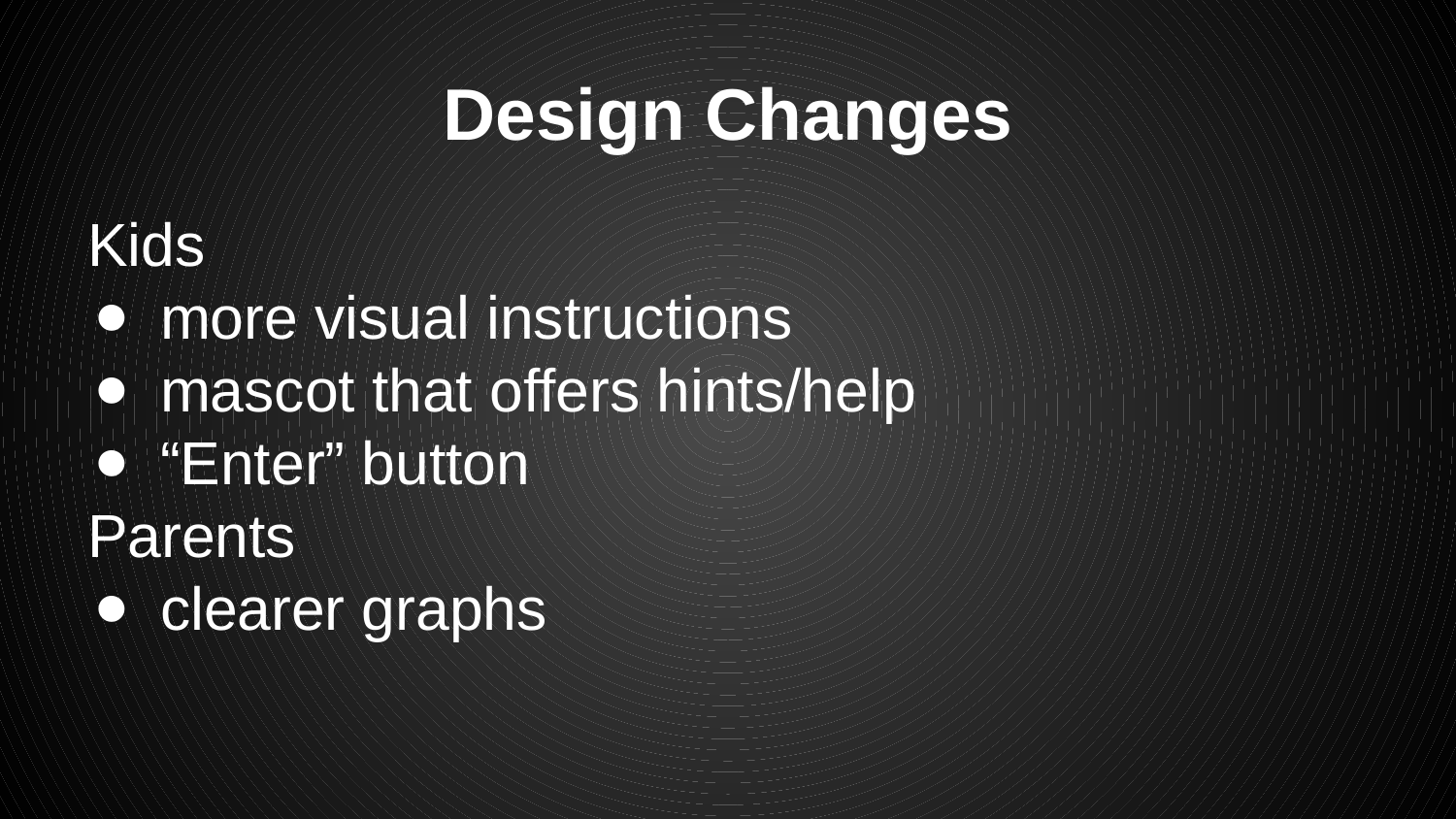

# Design Changes
Kids
more visual instructions
mascot that offers hints/help
“Enter” button
Parents
clearer graphs